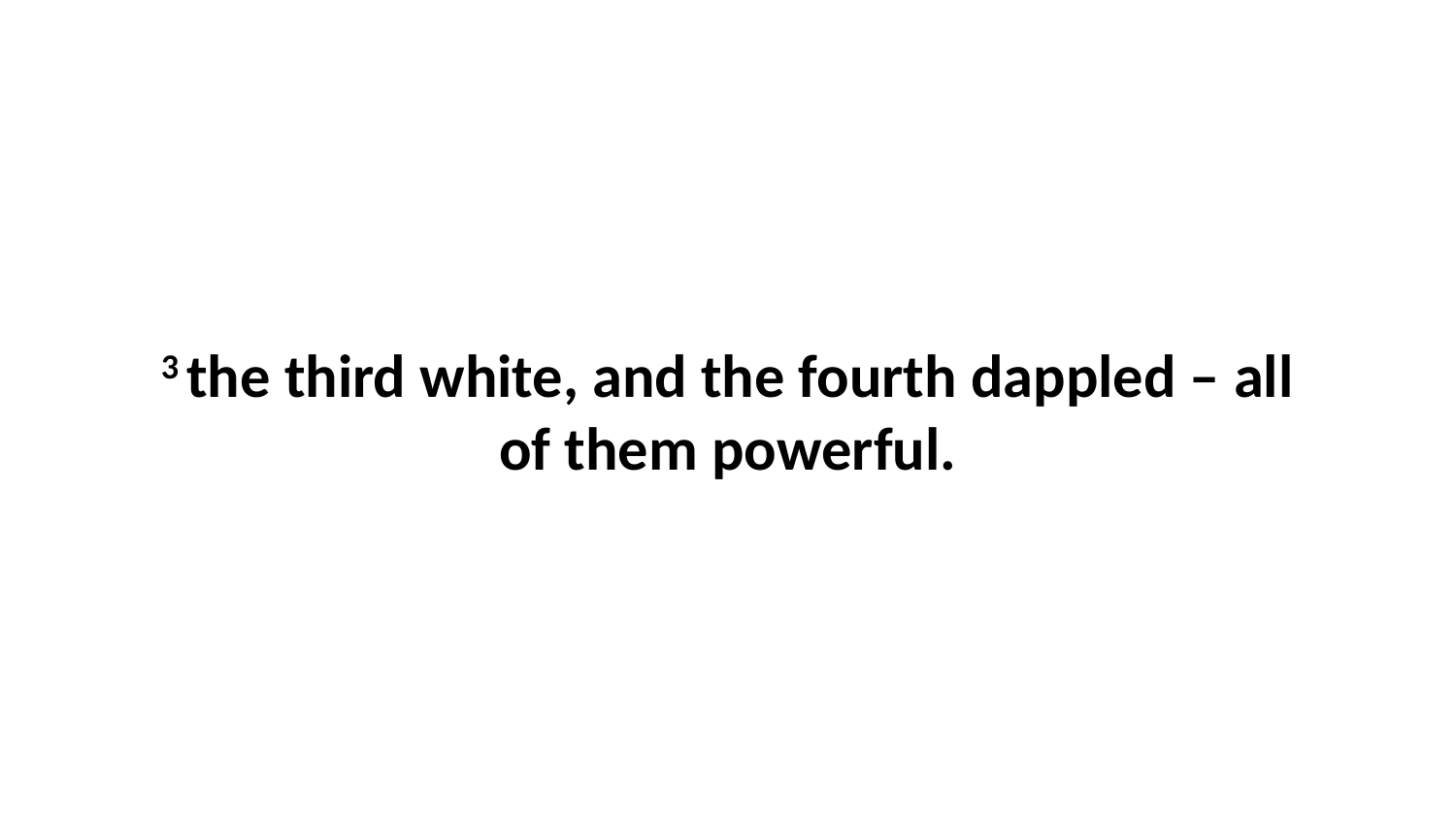

3 the third white, and the fourth dappled – all of them powerful.